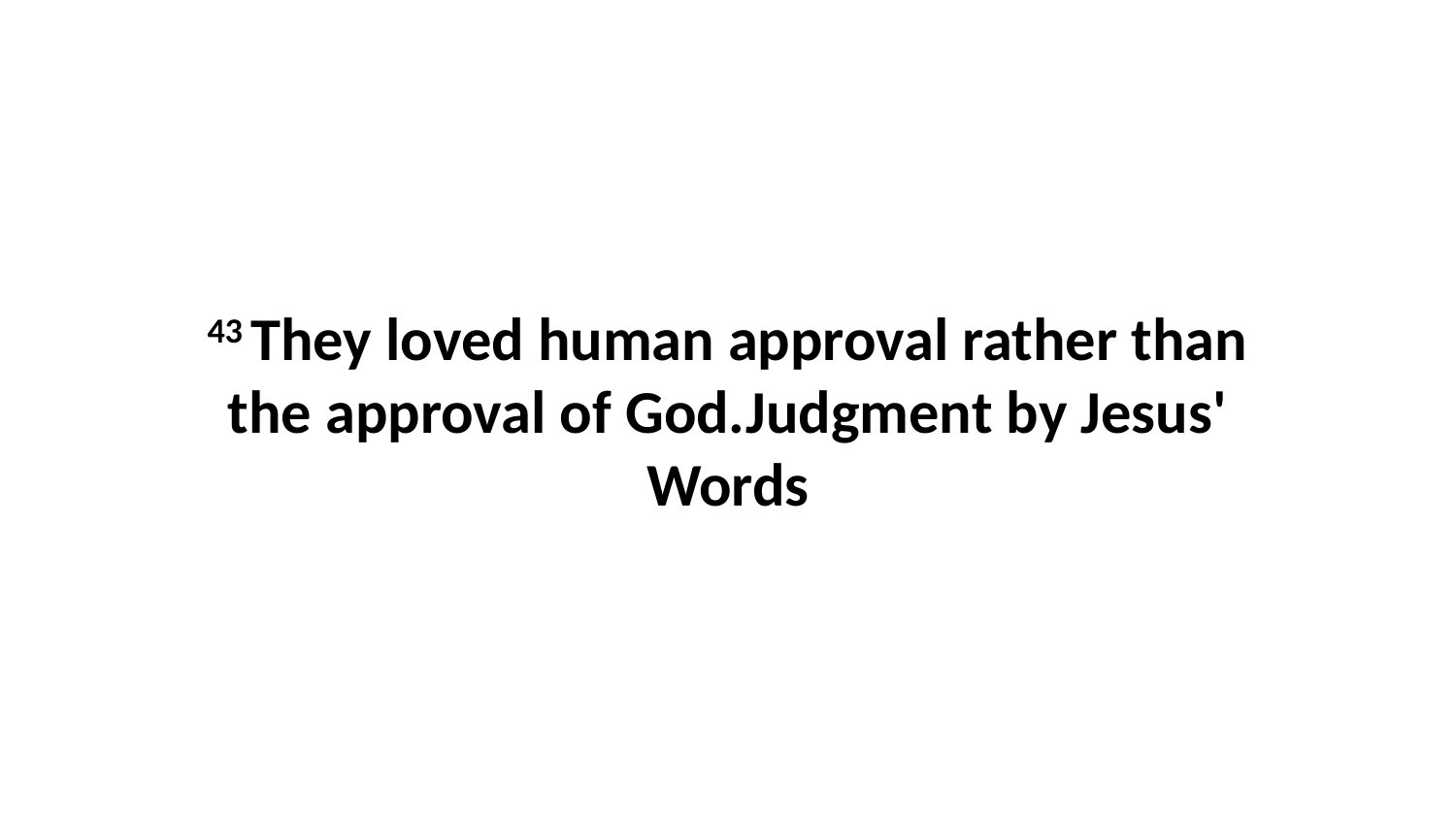

43 They loved human approval rather than the approval of God.Judgment by Jesus' Words